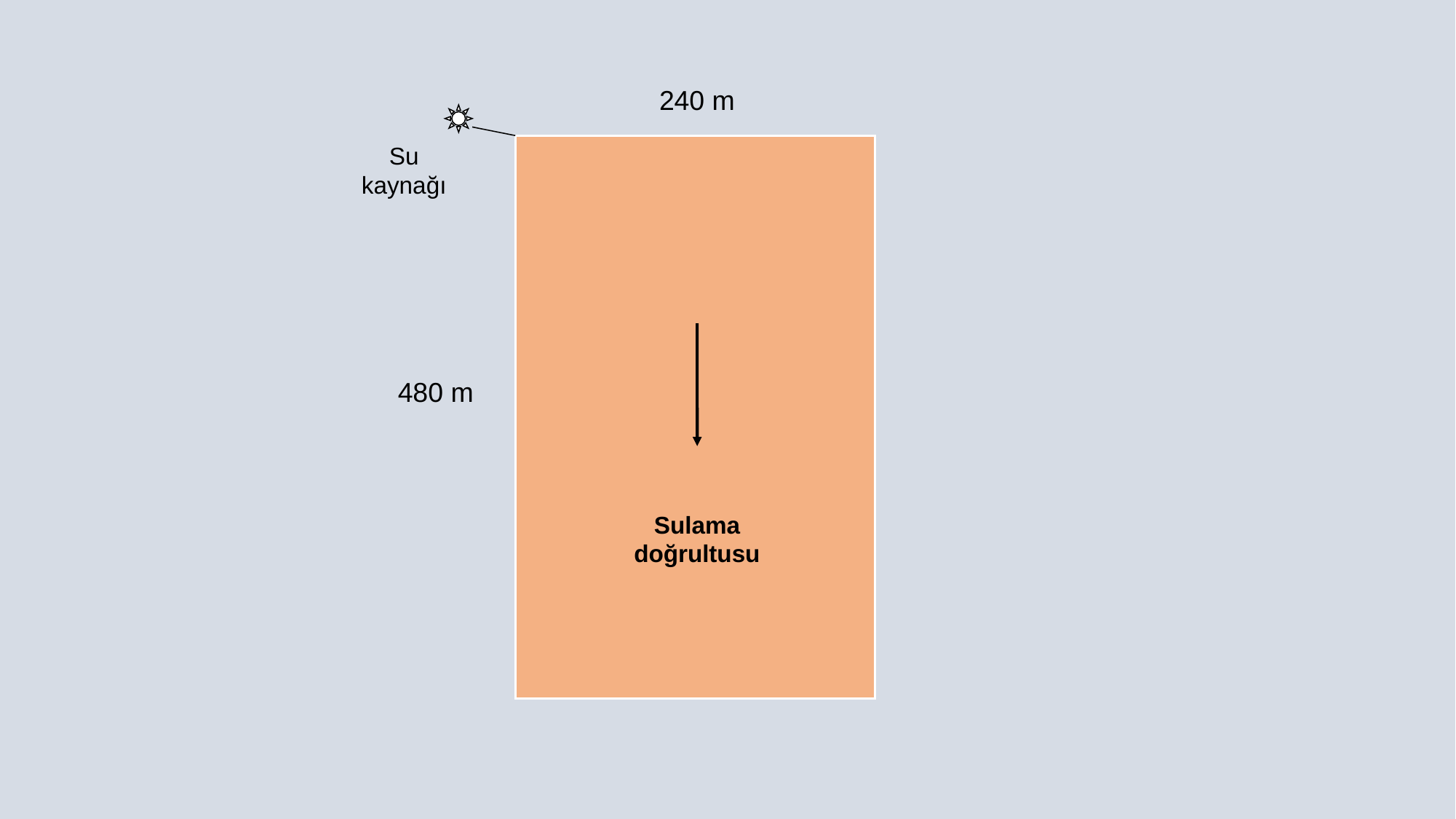

240 m

Su kaynağı

480 m
Sulama doğrultusu